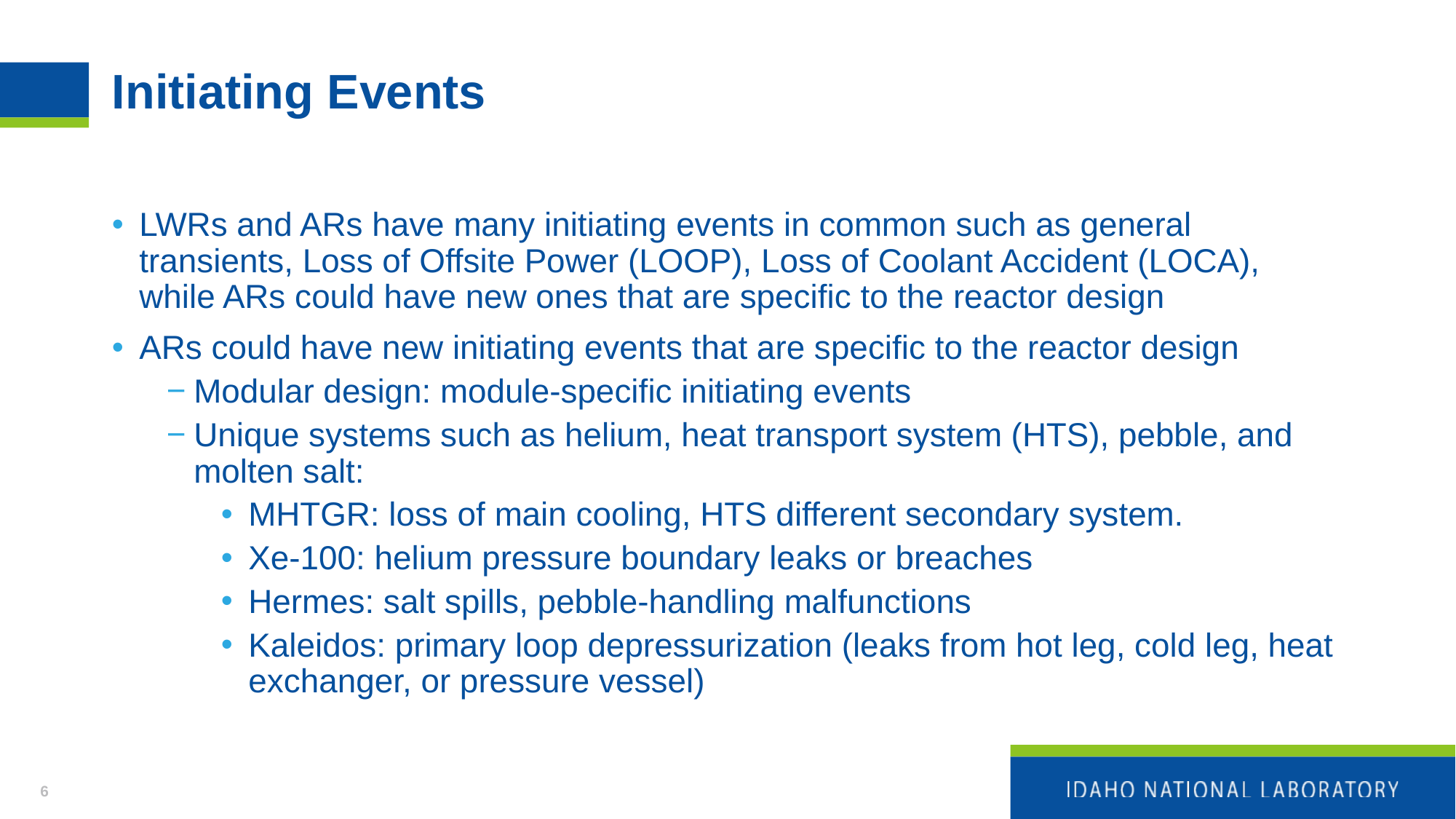

# Initiating Events
LWRs and ARs have many initiating events in common such as general transients, Loss of Offsite Power (LOOP), Loss of Coolant Accident (LOCA), while ARs could have new ones that are specific to the reactor design
ARs could have new initiating events that are specific to the reactor design
Modular design: module-specific initiating events
Unique systems such as helium, heat transport system (HTS), pebble, and molten salt:
MHTGR: loss of main cooling, HTS different secondary system.
Xe-100: helium pressure boundary leaks or breaches
Hermes: salt spills, pebble-handling malfunctions
Kaleidos: primary loop depressurization (leaks from hot leg, cold leg, heat exchanger, or pressure vessel)

6